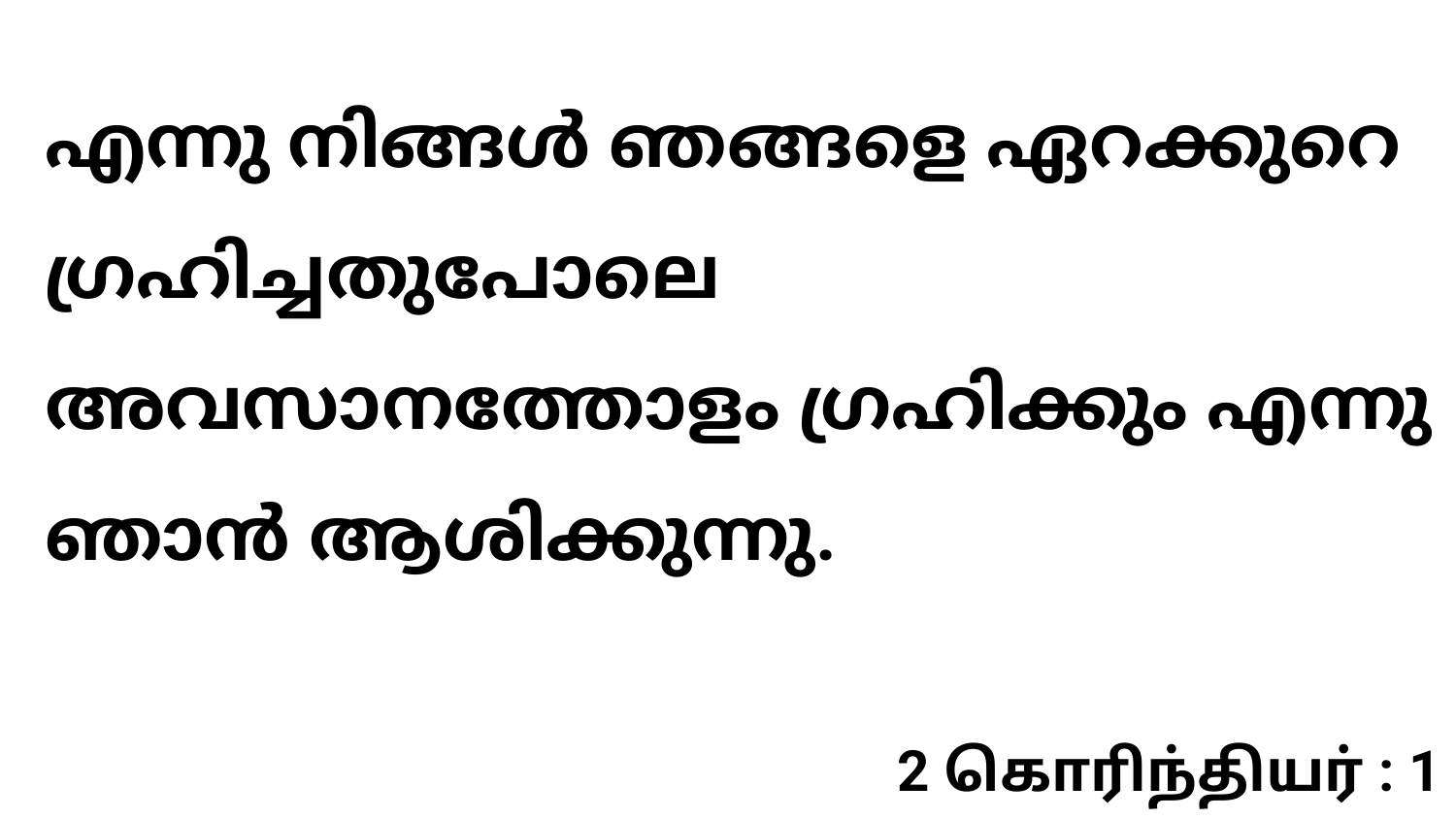

എന്നു നിങ്ങൾ ഞങ്ങളെ ഏറക്കുറെ ഗ്രഹിച്ചതുപോലെ അവസാനത്തോളം ഗ്രഹിക്കും എന്നു ഞാൻ ആശിക്കുന്നു.
2 கொரிந்தியர் : 1